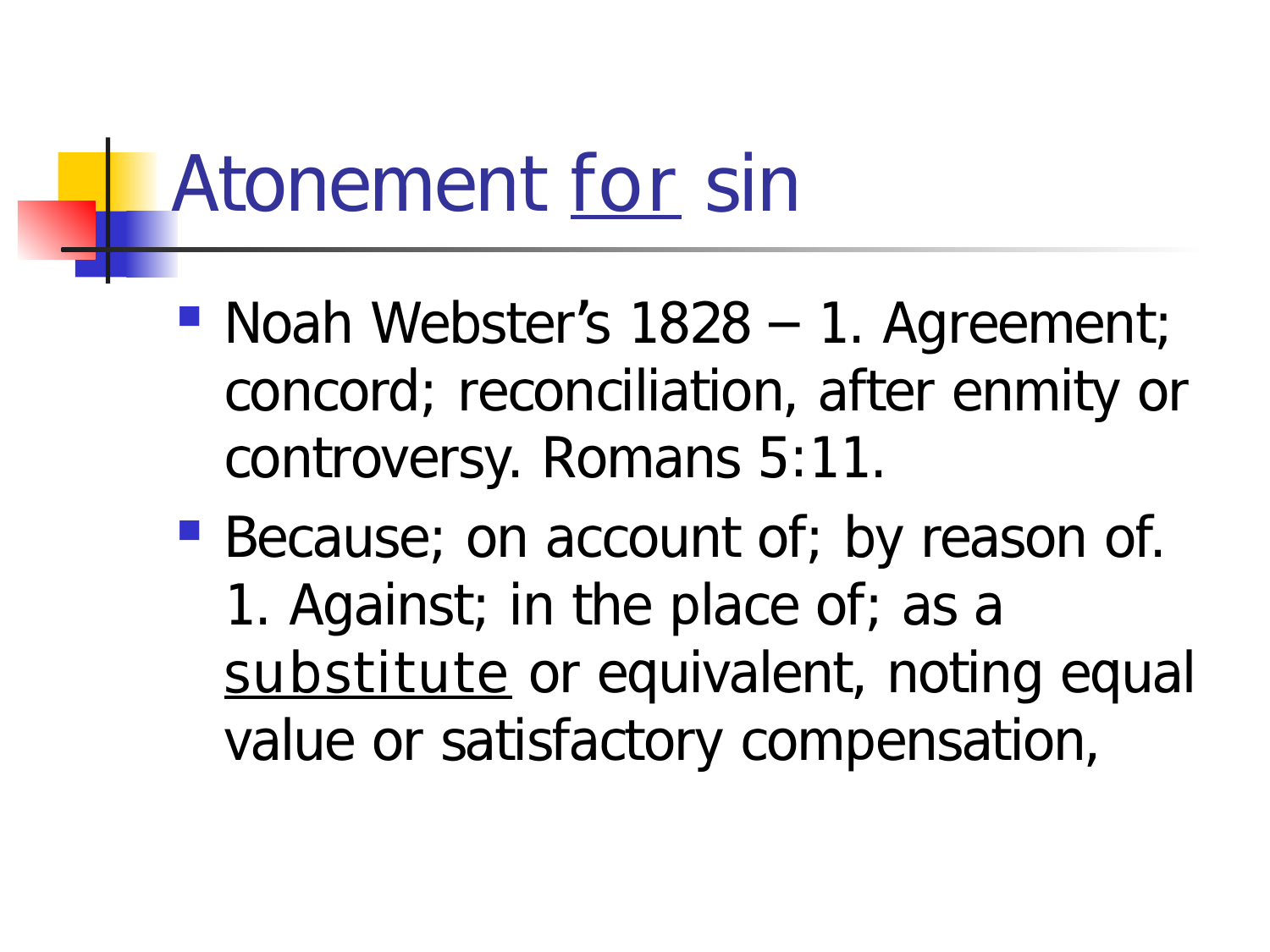

# Atonement for sin
Noah Webster’s 1828 – 1. Agreement; concord; reconciliation, after enmity or controversy. Romans 5:11.
Because; on account of; by reason of. 1. Against; in the place of; as a substitute or equivalent, noting equal value or satisfactory compensation,